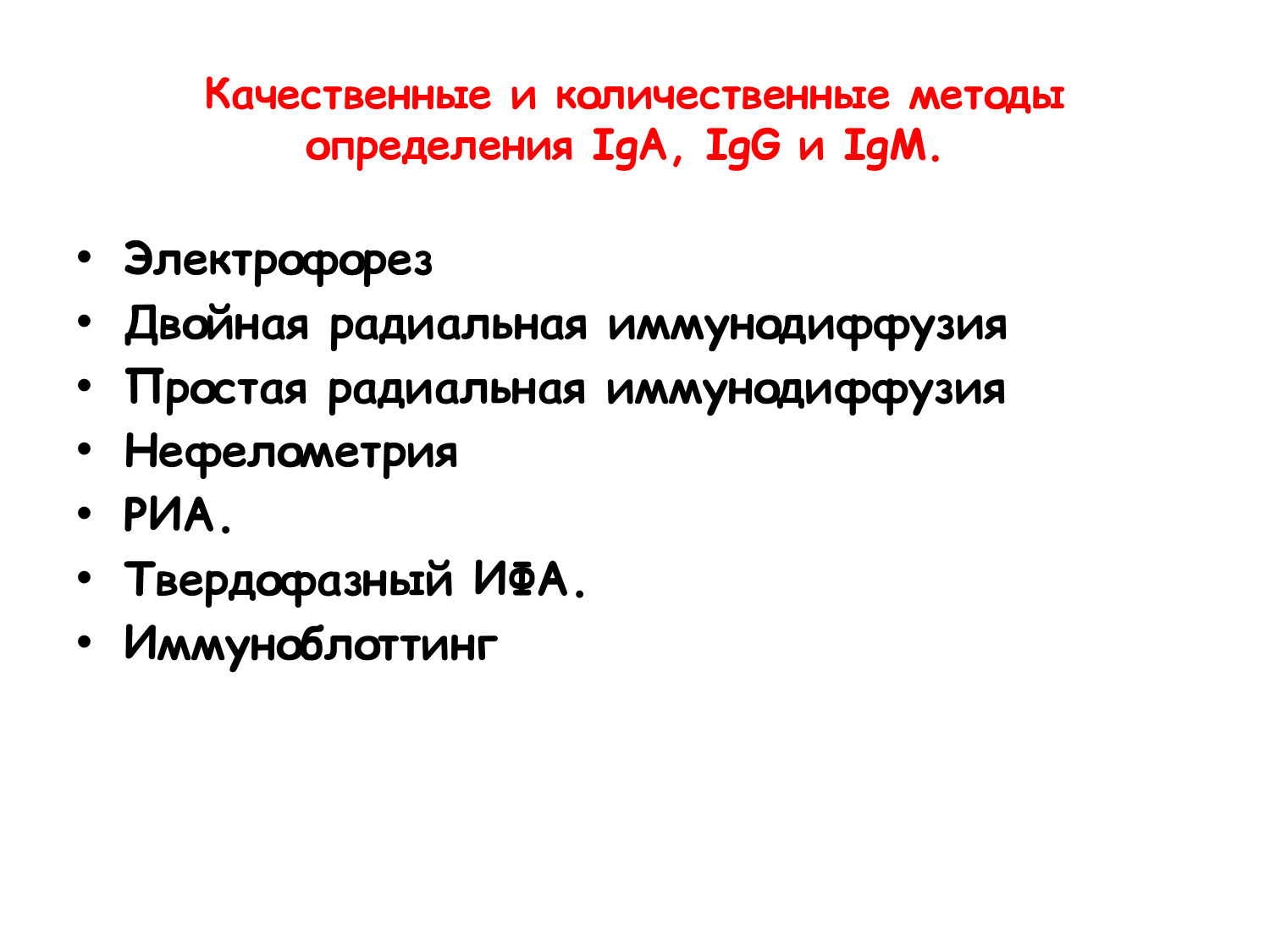

# Качественные и количественные методы определения IgA, IgG и IgM.
Электрофорез
Двойная радиальная иммунодиффузия
Простая радиальная иммунодиффузия
Нефелометрия
РИА.
Твердофазный ИФА.
Иммуноблоттинг